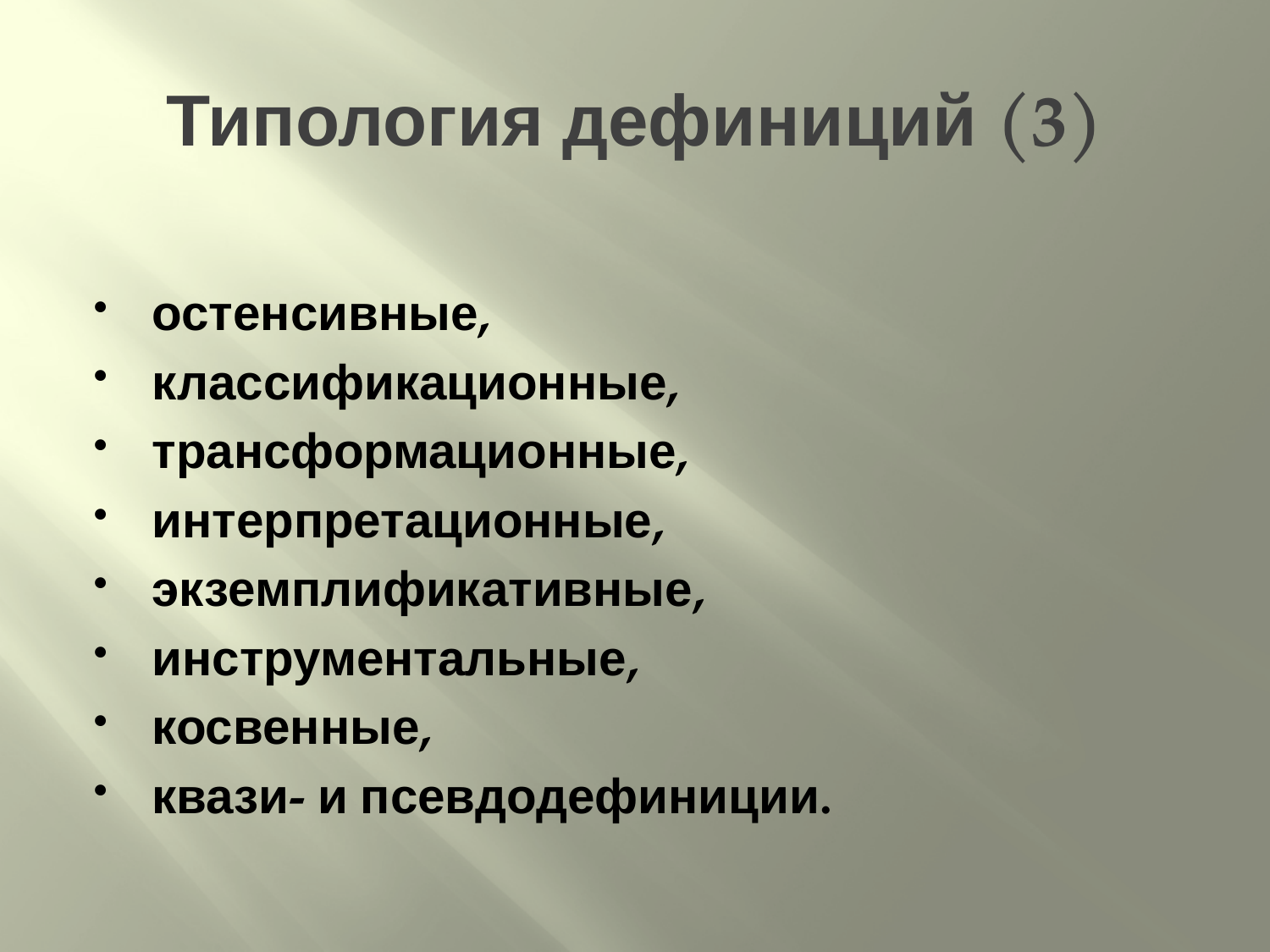

# Типология дефиниций (3)

остенсивные,
классификационные,
трансформационные,
интерпретационные,
экземплификативные,
инструментальные,
косвенные,
квази- и псевдодефиниции.